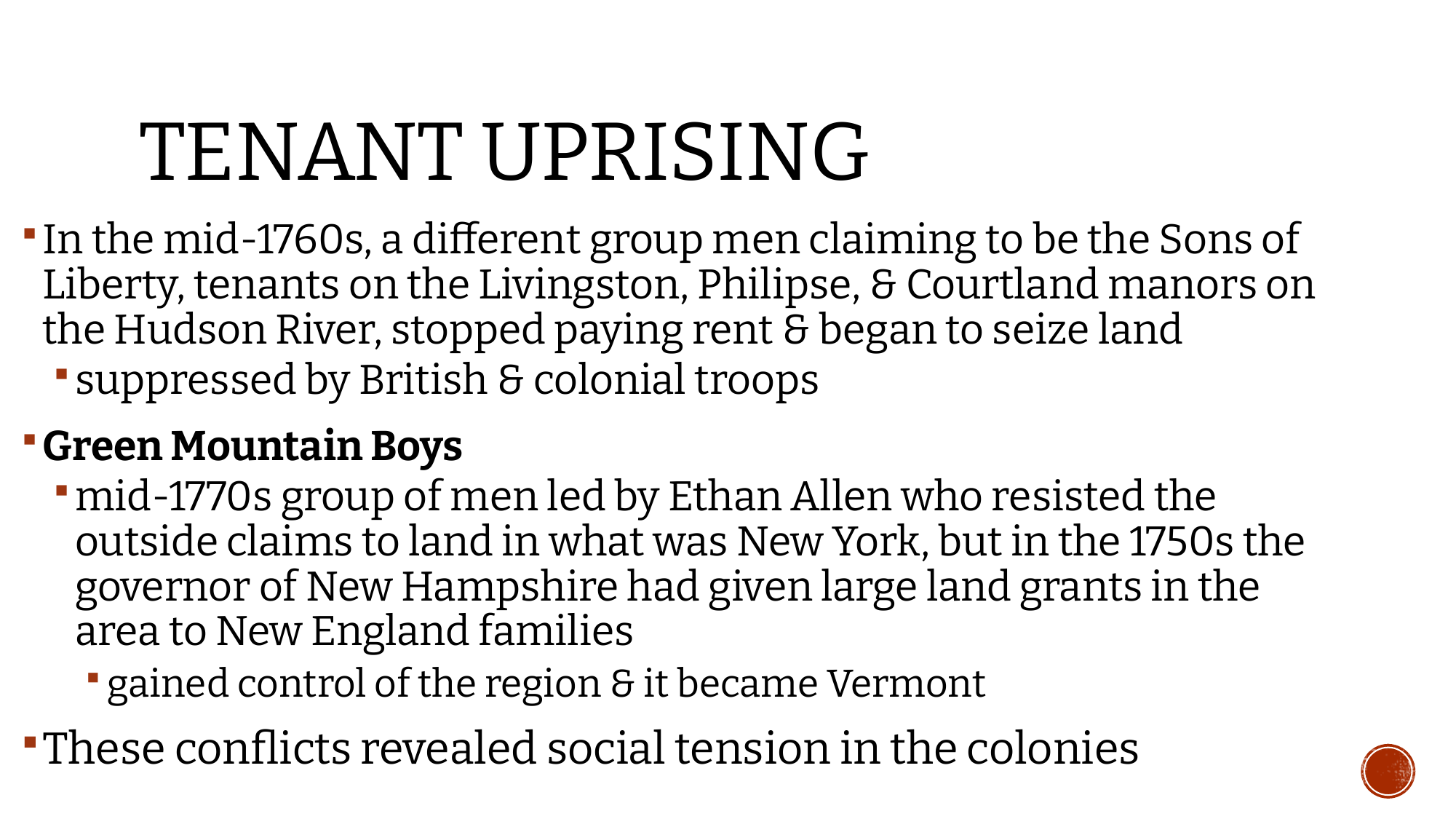

# Tenant UpRising
In the mid-1760s, a different group men claiming to be the Sons of Liberty, tenants on the Livingston, Philipse, & Courtland manors on the Hudson River, stopped paying rent & began to seize land
suppressed by British & colonial troops
Green Mountain Boys
mid-1770s group of men led by Ethan Allen who resisted the outside claims to land in what was New York, but in the 1750s the governor of New Hampshire had given large land grants in the area to New England families
gained control of the region & it became Vermont
These conflicts revealed social tension in the colonies